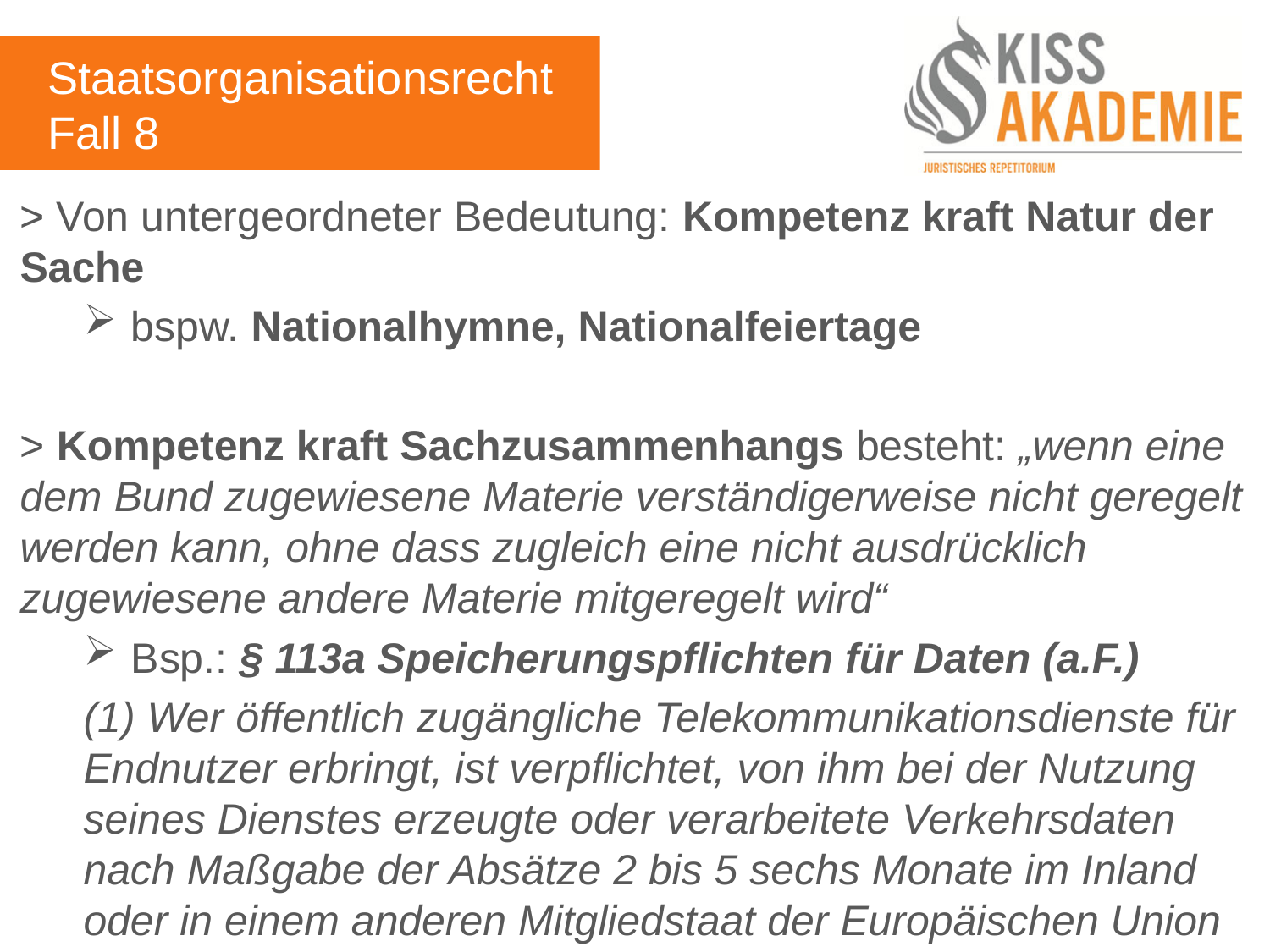

Staatsorganisationsrecht
Fall 8
> Von untergeordneter Bedeutung: Kompetenz kraft Natur der Sache
bspw. Nationalhymne, Nationalfeiertage

> Kompetenz kraft Sachzusammenhangs besteht: „wenn eine dem Bund zugewiesene Materie verständigerweise nicht geregelt werden kann, ohne dass zugleich eine nicht ausdrücklich zugewiesene andere Materie mitgeregelt wird“
Bsp.: § 113a Speicherungspflichten für Daten (a.F.)
(1) Wer öffentlich zugängliche Telekommunikationsdienste für Endnutzer erbringt, ist verpflichtet, von ihm bei der Nutzung seines Dienstes erzeugte oder verarbeitete Verkehrsdaten nach Maßgabe der Absätze 2 bis 5 sechs Monate im Inland oder in einem anderen Mitgliedstaat der Europäischen Union zu speichern.